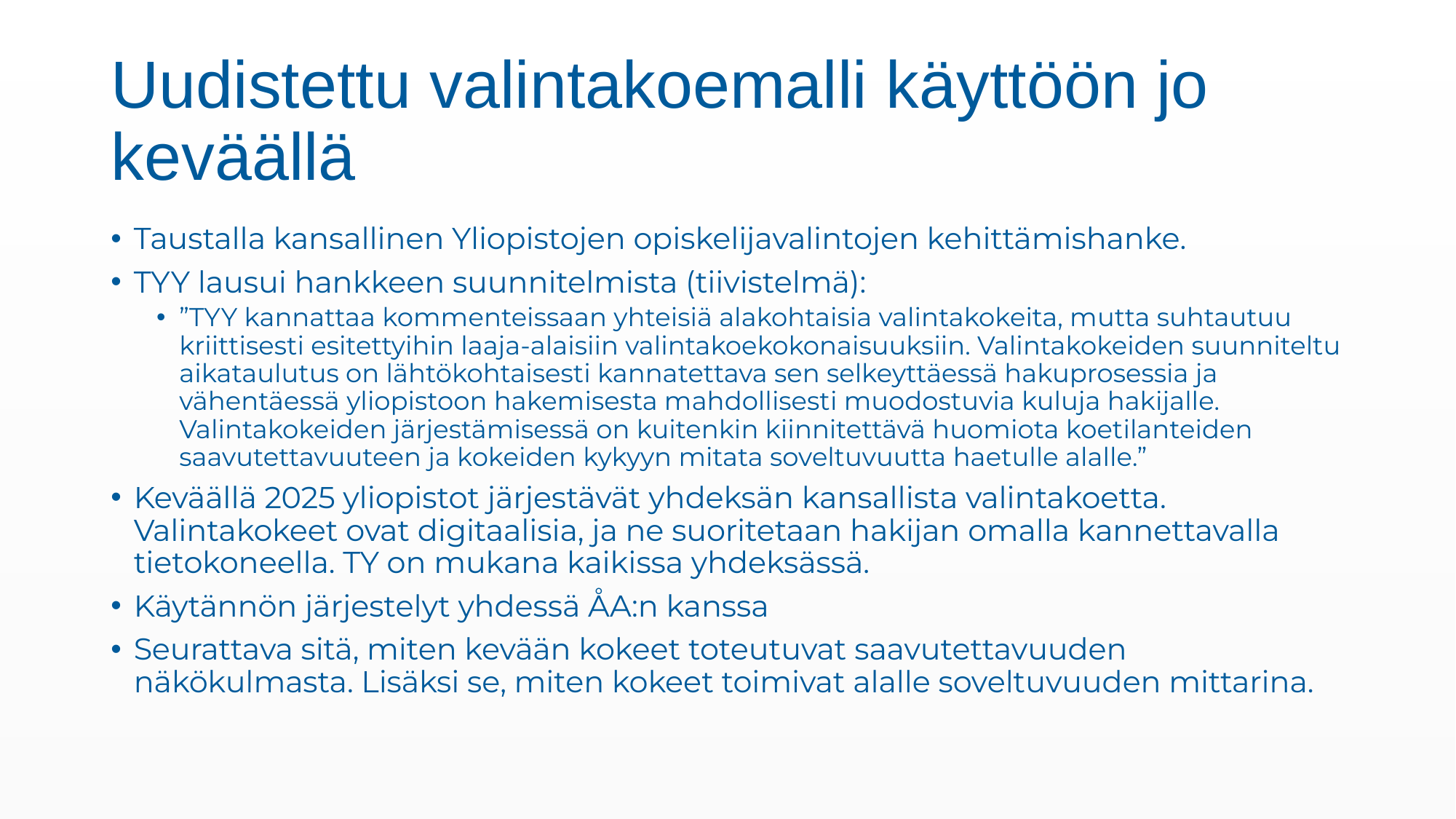

# Uudistettu valintakoemalli käyttöön jo keväällä
Taustalla kansallinen Yliopistojen opiskelijavalintojen kehittämishanke.
TYY lausui hankkeen suunnitelmista (tiivistelmä):
”TYY kannattaa kommenteissaan yhteisiä alakohtaisia valintakokeita, mutta suhtautuu kriittisesti esitettyihin laaja-alaisiin valintakoekokonaisuuksiin. Valintakokeiden suunniteltu aikataulutus on lähtökohtaisesti kannatettava sen selkeyttäessä hakuprosessia ja vähentäessä yliopistoon hakemisesta mahdollisesti muodostuvia kuluja hakijalle. Valintakokeiden järjestämisessä on kuitenkin kiinnitettävä huomiota koetilanteiden saavutettavuuteen ja kokeiden kykyyn mitata soveltuvuutta haetulle alalle.”
Keväällä 2025 yliopistot järjestävät yhdeksän kansallista valintakoetta. Valintakokeet ovat digitaalisia, ja ne suoritetaan hakijan omalla kannettavalla tietokoneella. TY on mukana kaikissa yhdeksässä.
Käytännön järjestelyt yhdessä ÅA:n kanssa
Seurattava sitä, miten kevään kokeet toteutuvat saavutettavuuden näkökulmasta. Lisäksi se, miten kokeet toimivat alalle soveltuvuuden mittarina.